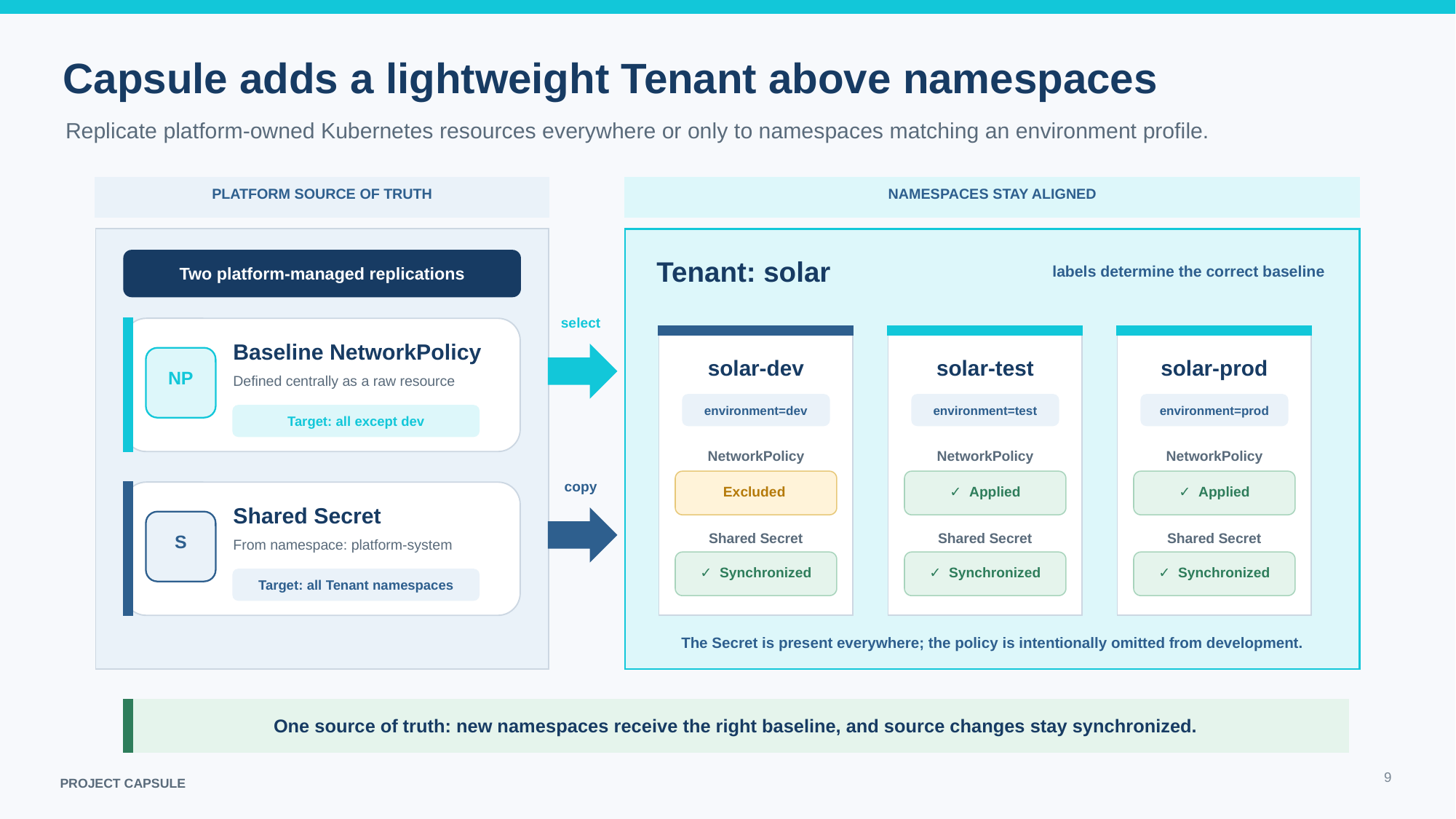

Capsule adds a lightweight Tenant above namespaces
Replicate platform-owned Kubernetes resources everywhere or only to namespaces matching an environment profile.

PLATFORM SOURCE OF TRUTH
NAMESPACES STAY ALIGNED

.
6

Tenant: solar
labels determine the correct baseline
Two platform-managed replications
select

Baseline NetworkPolicy

solar-dev
solar-test
solar-prod
NP
Defined centrally as a raw resource

environment=dev
environment=test
environment=prod

Target: all except dev
NetworkPolicy
NetworkPolicy
NetworkPolicy

copy

  Excluded
✓  Applied
✓  Applied
Shared Secret

Shared Secret
Shared Secret
Shared Secret
S
From namespace: platform-system

✓  Synchronized
✓  Synchronized
✓  Synchronized

Target: all Tenant namespaces
The Secret is present everywhere; the policy is intentionally omitted from development.

One source of truth: new namespaces receive the right baseline, and source changes stay synchronized.
9